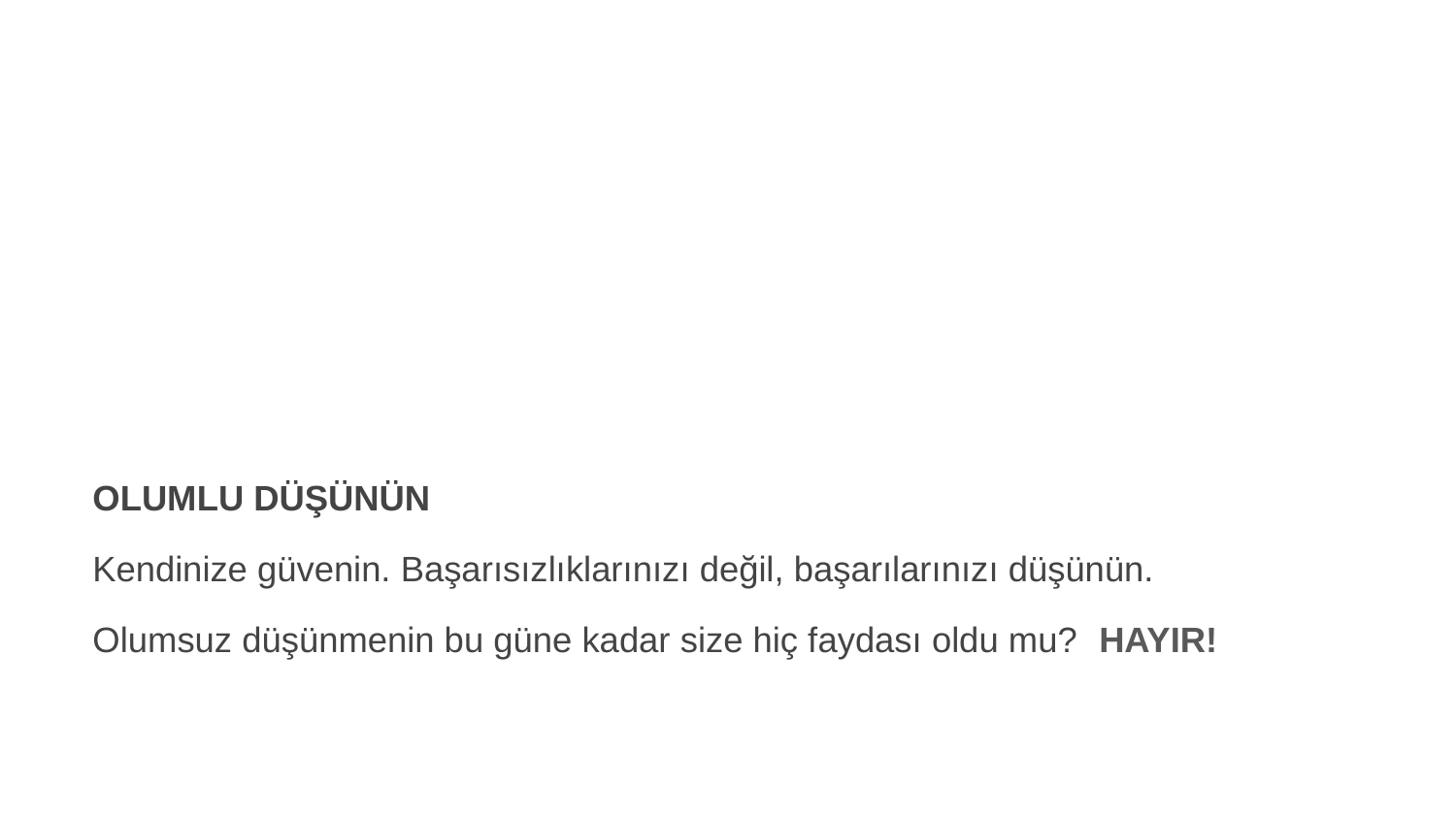

# OLUMLU DÜŞÜNÜN
Kendinize güvenin. Başarısızlıklarınızı değil, başarılarınızı düşünün.
Olumsuz düşünmenin bu güne kadar size hiç faydası oldu mu?  HAYIR!